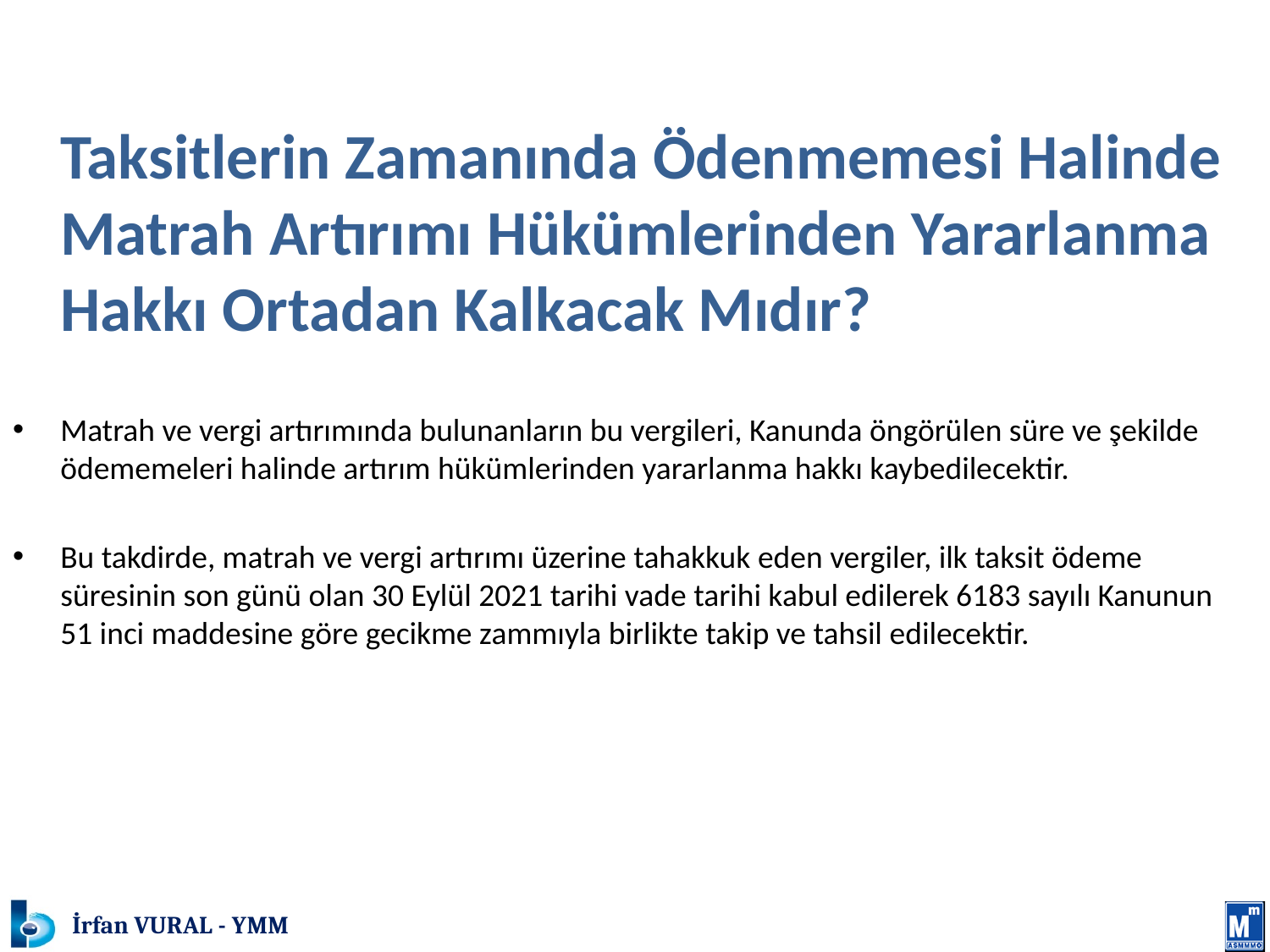

# MATRAH VE VERGİ ARTIRIMI
	Taksitlerin Zamanında Ödenmemesi Halinde Matrah Artırımı Hükümlerinden Yararlanma Hakkı Ortadan Kalkacak Mıdır?

Matrah ve vergi artırımında bulunanların bu vergileri, Kanunda öngörülen süre ve şekilde ödememeleri halinde artırım hükümlerinden yararlanma hakkı kaybedilecektir.

Bu takdirde, matrah ve vergi artırımı üzerine tahakkuk eden vergiler, ilk taksit ödeme süresinin son günü olan 30 Eylül 2021 tarihi vade tarihi kabul edilerek 6183 sayılı Kanunun 51 inci maddesine göre gecikme zammıyla birlikte takip ve tahsil edilecektir.